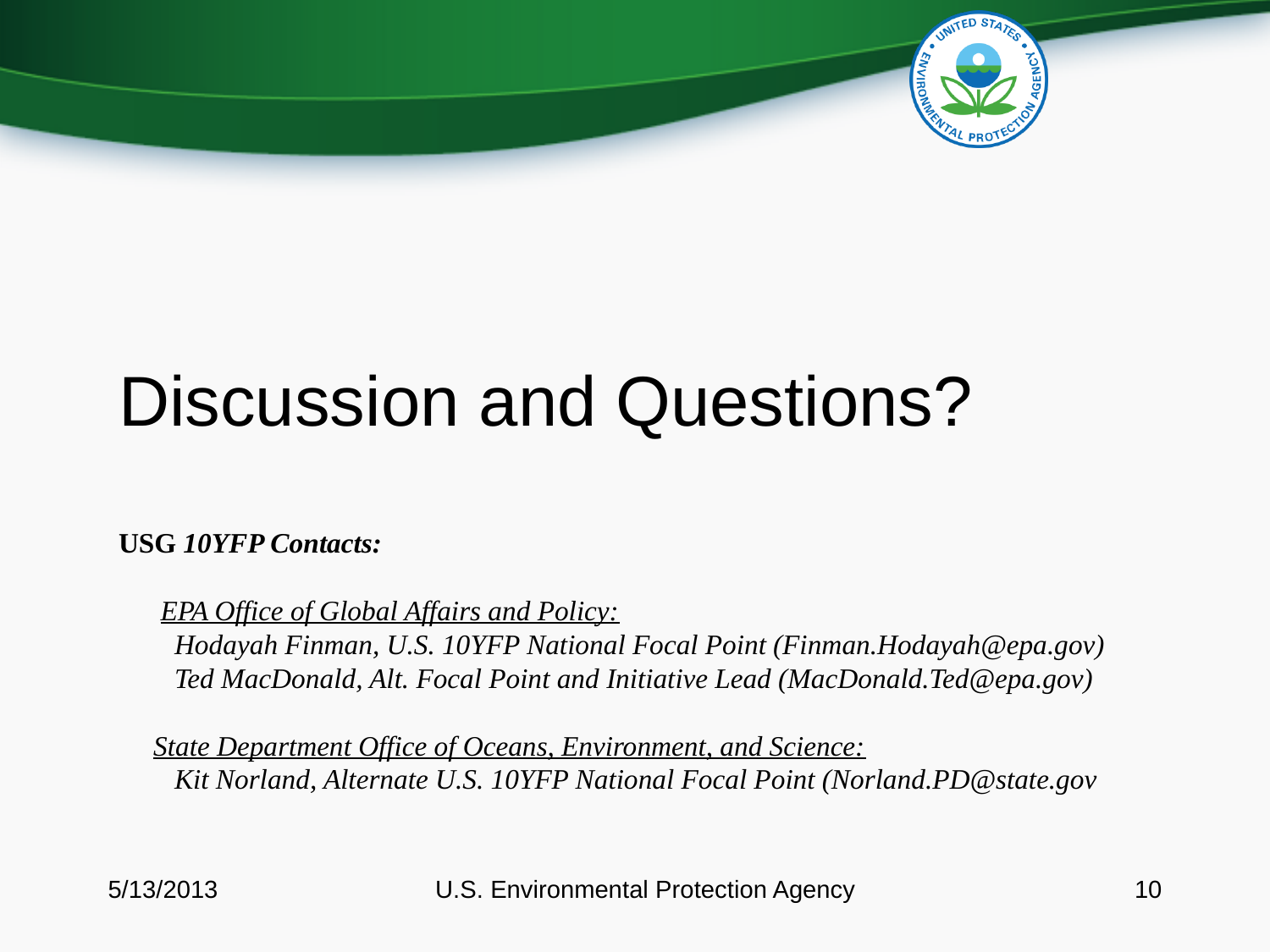

# Discussion and Questions? USG 10YFP Contacts: EPA Office of Global Affairs and Policy: Hodayah Finman, U.S. 10YFP National Focal Point (Finman.Hodayah@epa.gov) Ted MacDonald, Alt. Focal Point and Initiative Lead (MacDonald.Ted@epa.gov) State Department Office of Oceans, Environment, and Science: Kit Norland, Alternate U.S. 10YFP National Focal Point (Norland.PD@state.gov
5/13/2013
U.S. Environmental Protection Agency
10